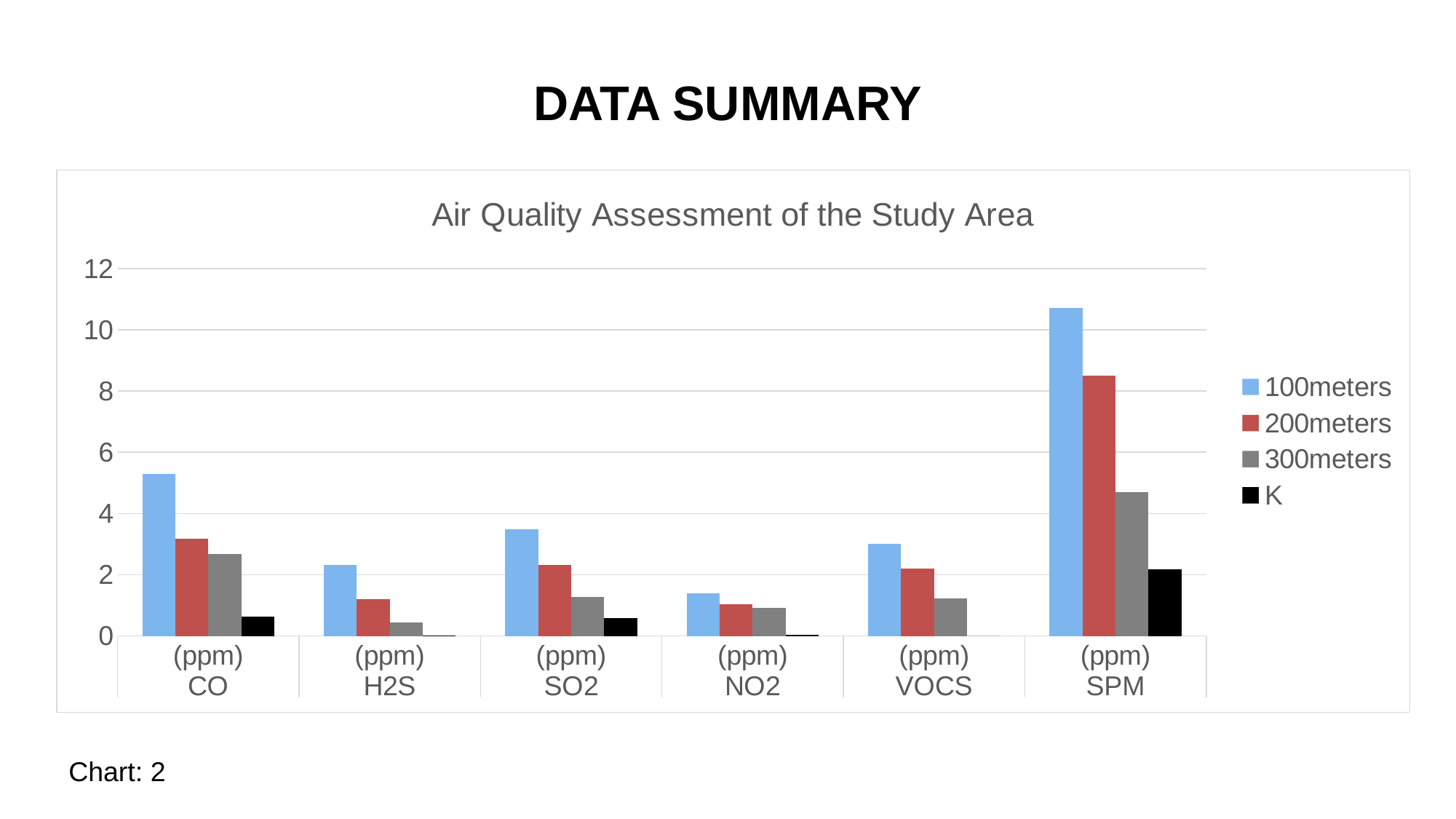

# DATA SUMMARY

### Chart: Air Quality Assessment of the Study Area

| Category | 100meters | 200meters | 300meters | K |
|---|---|---|---|---|
| (ppm) | 5.29 | 3.17 | 2.68 | 0.63 |
| (ppm) | 2.32 | 1.21 | 0.43 | 0.01 |
| (ppm) | 3.49 | 2.33 | 1.27 | 0.59 |
| (ppm) | 1.39 | 1.04 | 0.92 | 0.03 |
| (ppm) | 3.0 | 2.19 | 1.22 | 0.0 |
| (ppm) | 10.71 | 8.51 | 4.69 | 2.17 |
Chart: 2